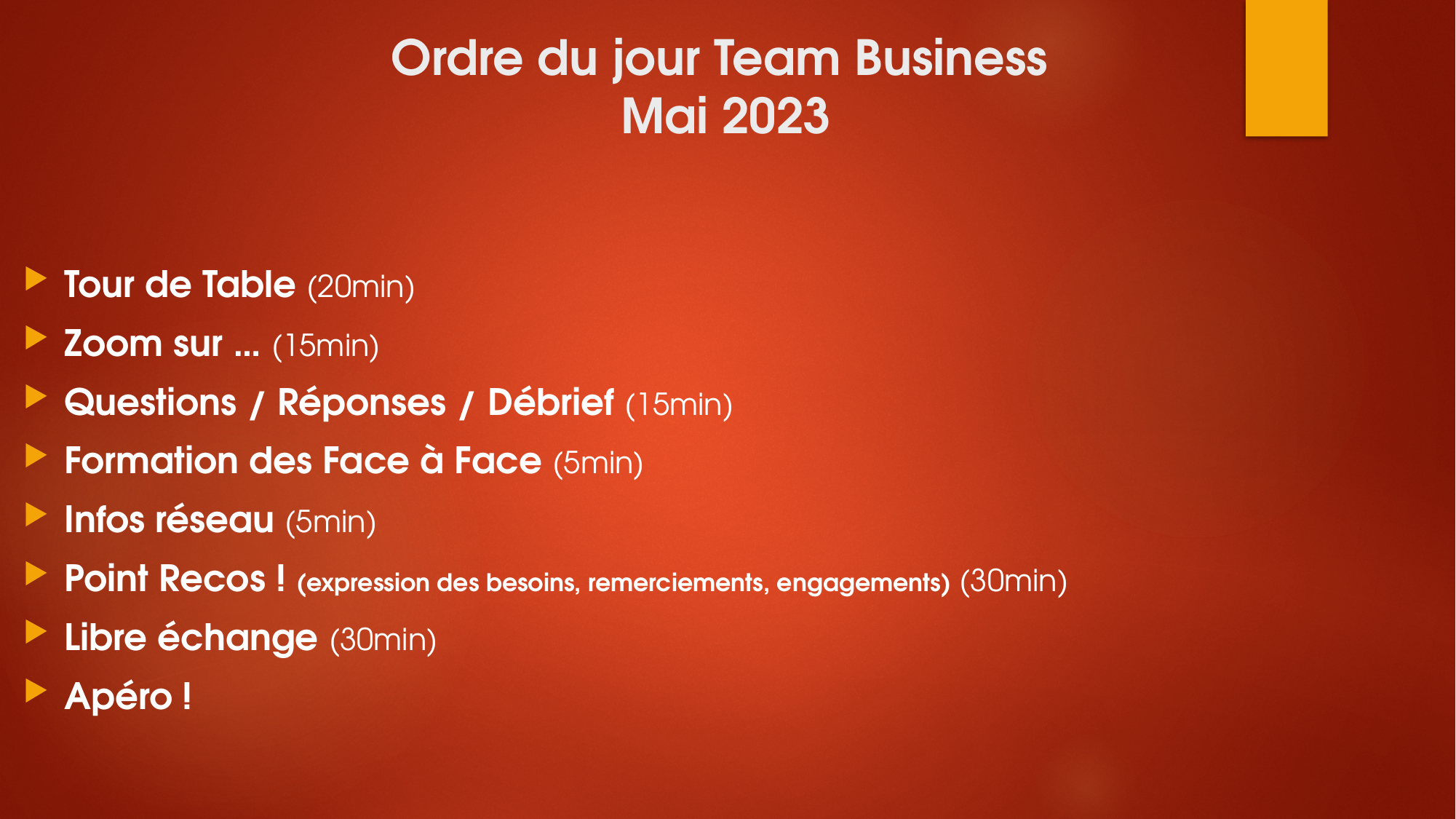

# Ordre du jour Team Business Mai 2023
Tour de Table (20min)
Zoom sur … (15min)
Questions / Réponses / Débrief (15min)
Formation des Face à Face (5min)
Infos réseau (5min)
Point Recos ! (expression des besoins, remerciements, engagements) (30min)
Libre échange (30min)
Apéro !